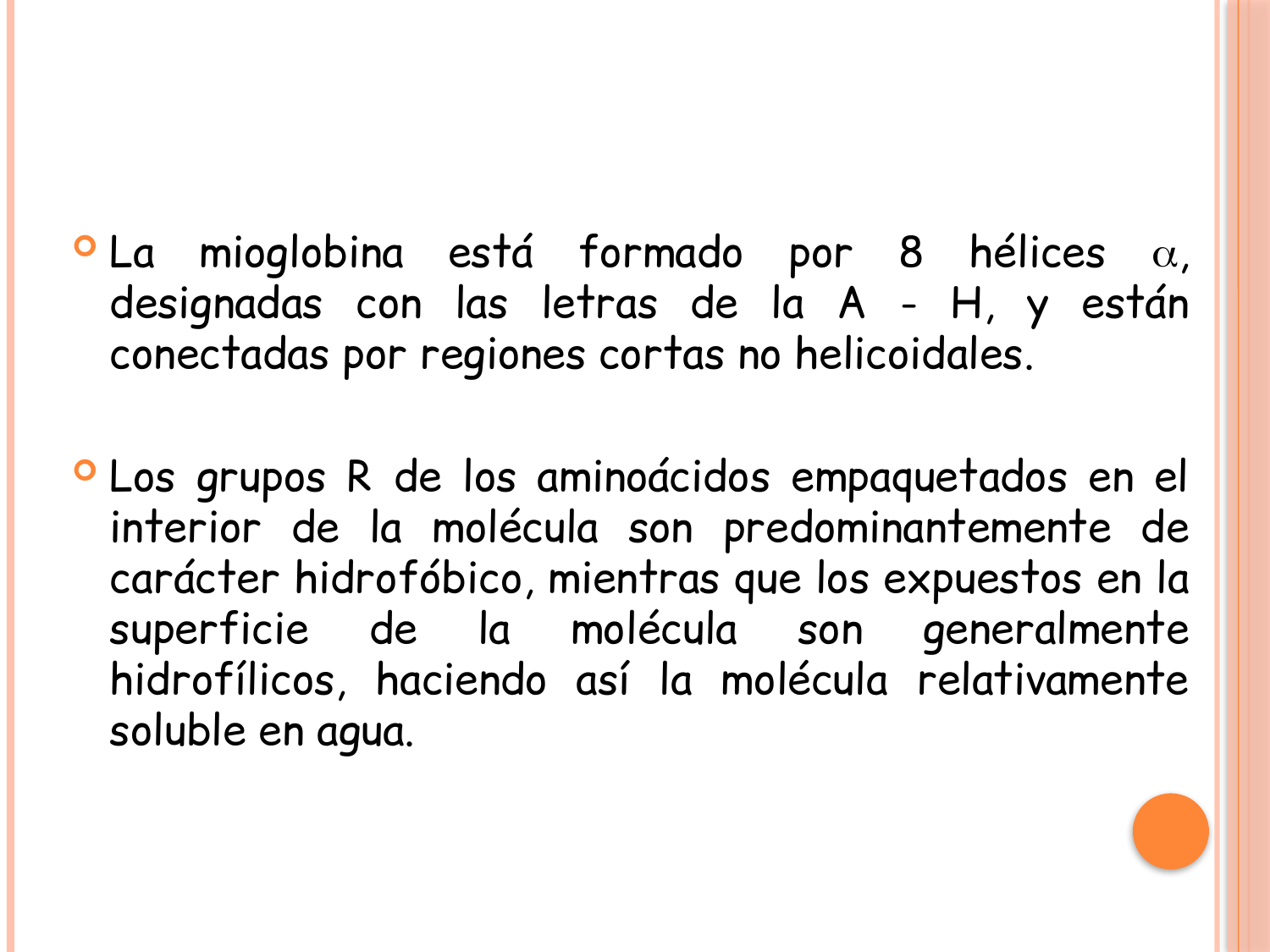

La mioglobina está formado por 8 hélices α, designadas con las letras de la A - H, y están conectadas por regiones cortas no helicoidales.

Los grupos R de los aminoácidos empaquetados en el interior de la molécula son predominantemente de carácter hidrofóbico, mientras que los expuestos en la superficie de la molécula son generalmente hidrofílicos, haciendo así la molécula relativamente soluble en agua.
10